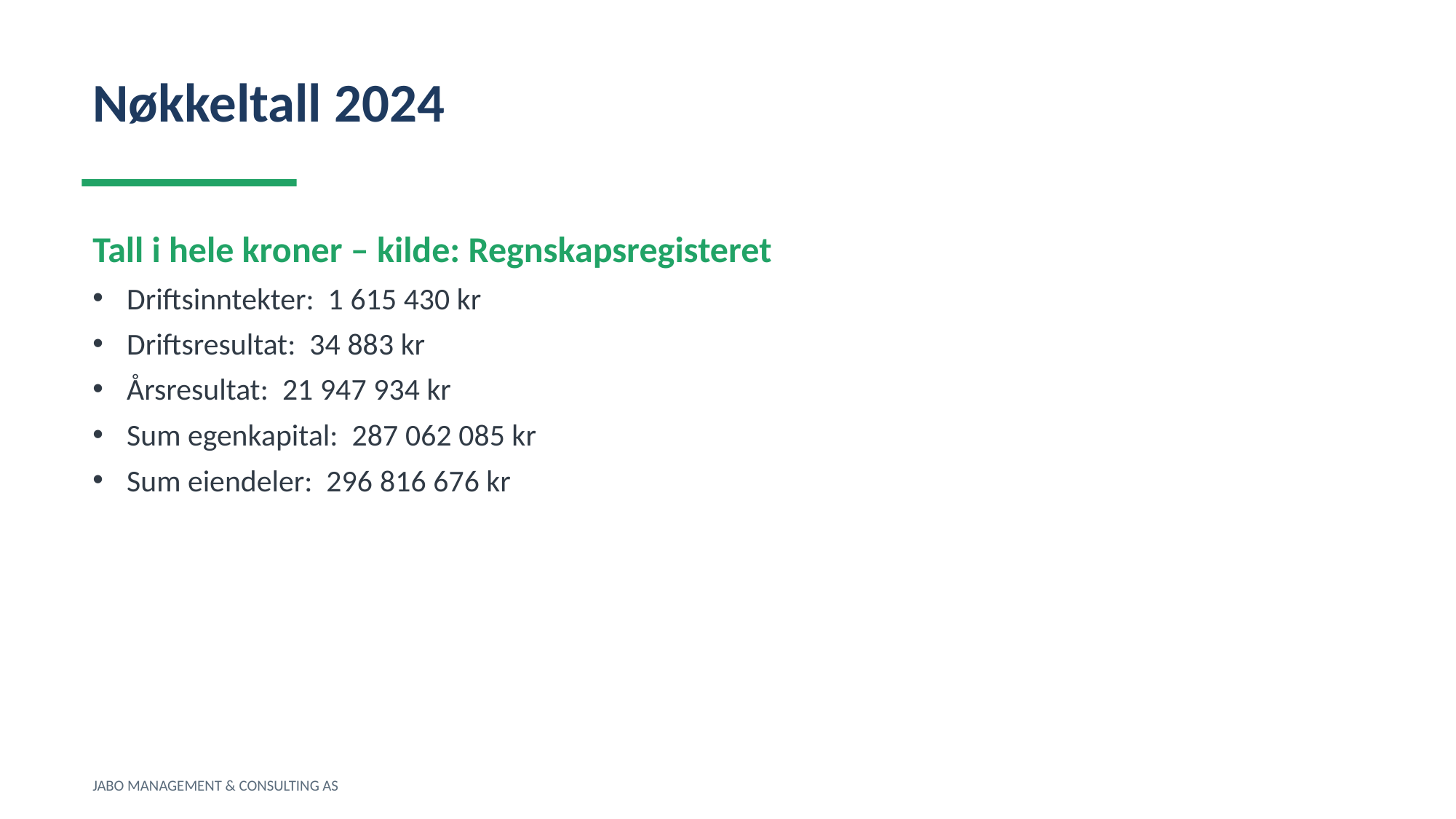

Nøkkeltall 2024

Tall i hele kroner – kilde: Regnskapsregisteret
Driftsinntekter:  1 615 430 kr
Driftsresultat:  34 883 kr
Årsresultat:  21 947 934 kr
Sum egenkapital:  287 062 085 kr
Sum eiendeler:  296 816 676 kr
JABO MANAGEMENT & CONSULTING AS